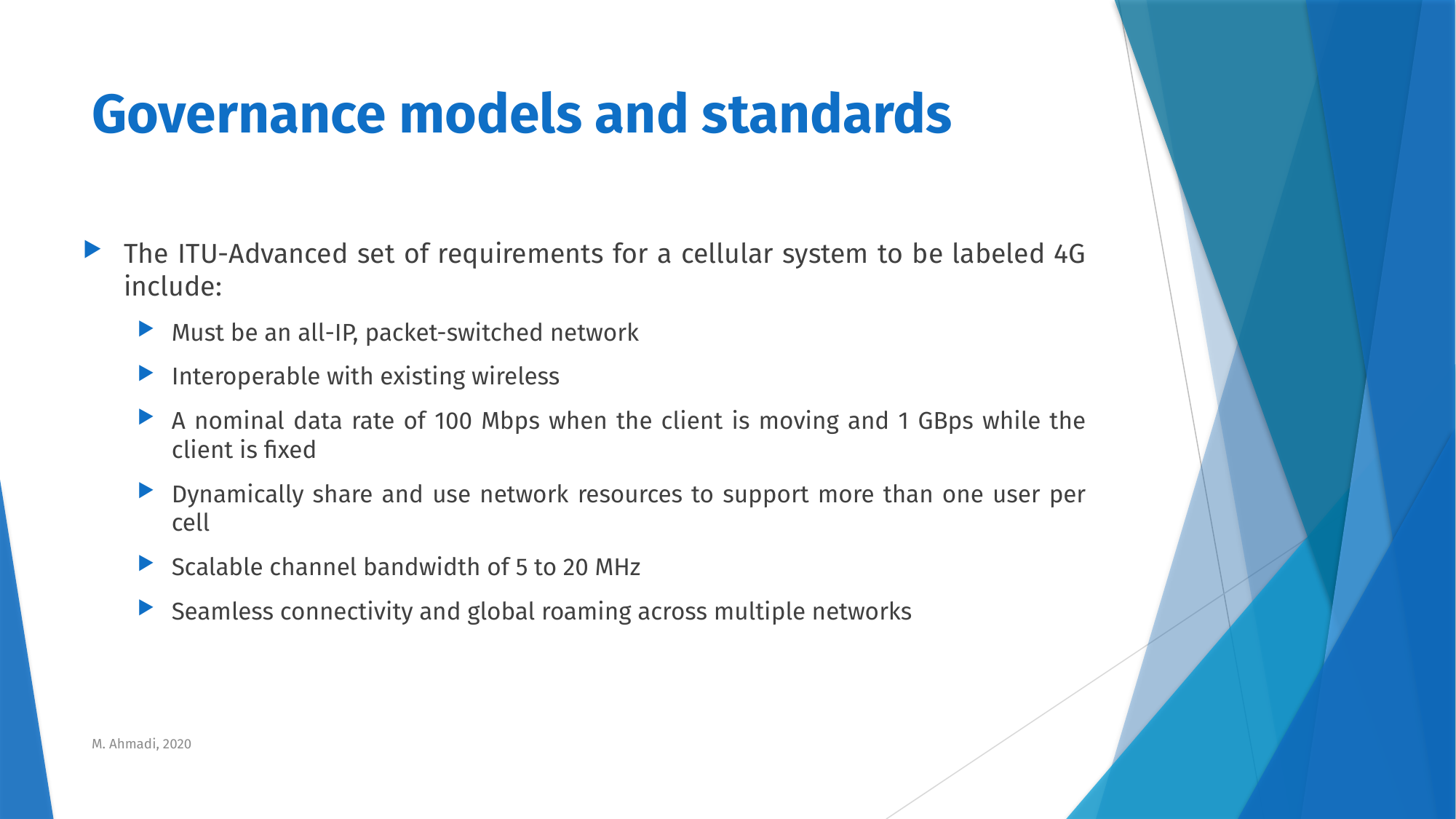

# Governance models and standards
The ITU-Advanced set of requirements for a cellular system to be labeled 4G include:
Must be an all-IP, packet-switched network
Interoperable with existing wireless
A nominal data rate of 100 Mbps when the client is moving and 1 GBps while the client is fixed
Dynamically share and use network resources to support more than one user per cell
Scalable channel bandwidth of 5 to 20 MHz
Seamless connectivity and global roaming across multiple networks
M. Ahmadi, 2020